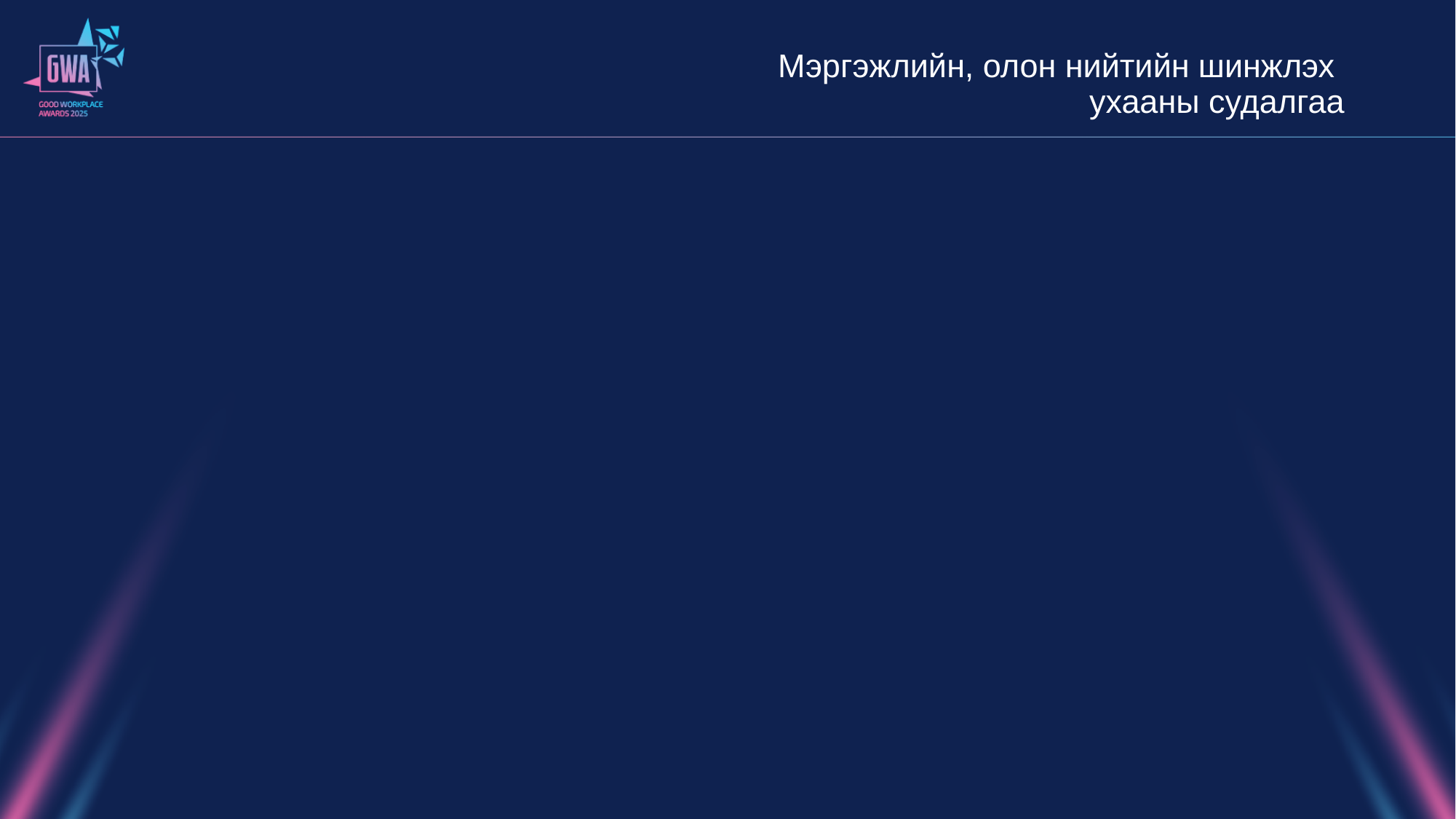

# Мэргэжлийн, олон нийтийн шинжлэх ухааны судалгаа